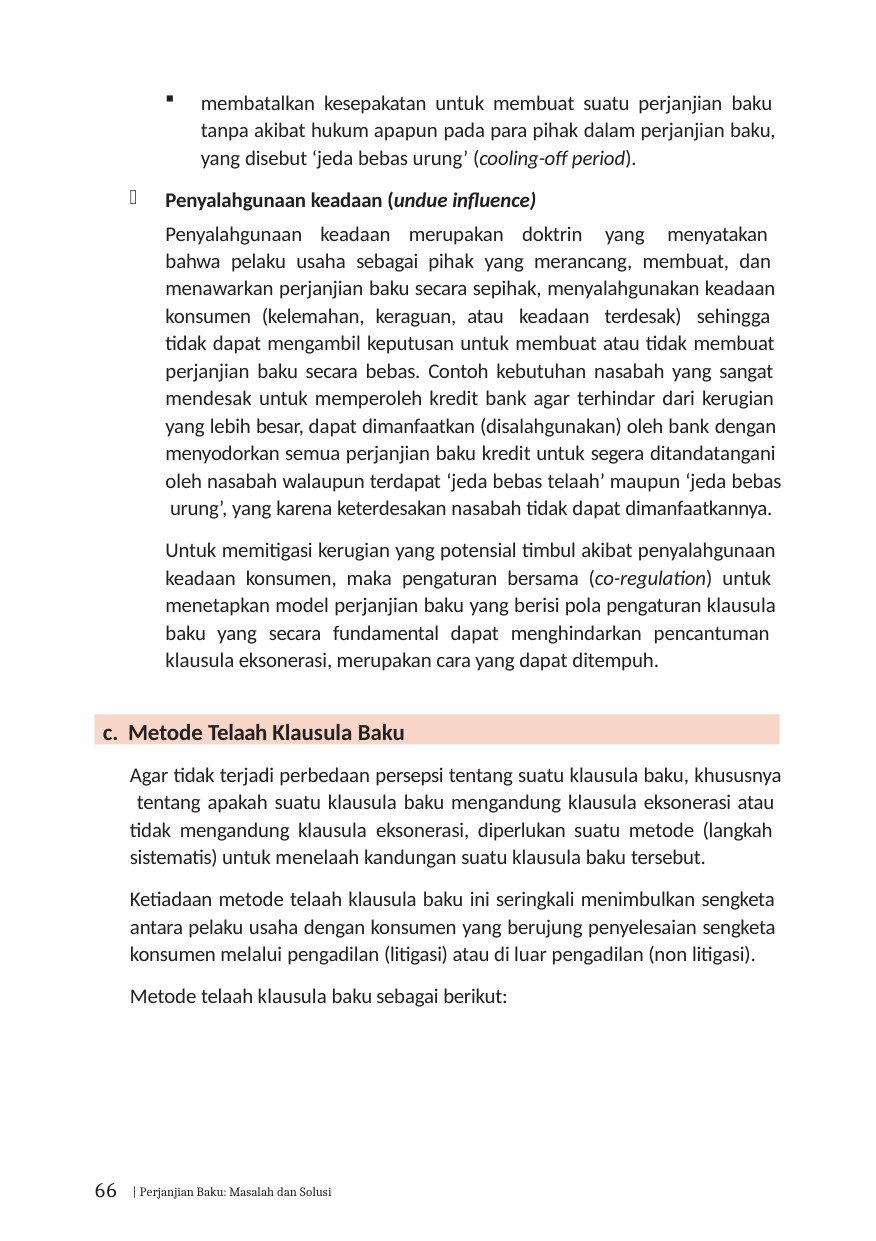

membatalkan kesepakatan untuk membuat suatu perjanjian baku  tanpa akibat hukum apapun pada para pihak dalam perjanjian baku,  yang disebut ‘jeda bebas urung’ (cooling-off period).
Penyalahgunaan keadaan (undue influence)
Penyalahgunaan keadaan merupakan doktrin yang menyatakan  bahwa pelaku usaha sebagai pihak yang merancang, membuat, dan  menawarkan perjanjian baku secara sepihak, menyalahgunakan keadaan  konsumen (kelemahan, keraguan, atau keadaan terdesak) sehingga  tidak dapat mengambil keputusan untuk membuat atau tidak membuat  perjanjian baku secara bebas. Contoh kebutuhan nasabah yang sangat  mendesak untuk memperoleh kredit bank agar terhindar dari kerugian  yang lebih besar, dapat dimanfaatkan (disalahgunakan) oleh bank dengan  menyodorkan semua perjanjian baku kredit untuk segera ditandatangani  oleh nasabah walaupun terdapat ‘jeda bebas telaah’ maupun ‘jeda bebas  urung’, yang karena keterdesakan nasabah tidak dapat dimanfaatkannya.
Untuk memitigasi kerugian yang potensial timbul akibat penyalahgunaan  keadaan konsumen, maka pengaturan bersama (co-regulation) untuk  menetapkan model perjanjian baku yang berisi pola pengaturan klausula  baku yang secara fundamental dapat menghindarkan pencantuman  klausula eksonerasi, merupakan cara yang dapat ditempuh.
c. Metode Telaah Klausula Baku
Agar tidak terjadi perbedaan persepsi tentang suatu klausula baku, khususnya  tentang apakah suatu klausula baku mengandung klausula eksonerasi atau  tidak mengandung klausula eksonerasi, diperlukan suatu metode (langkah  sistematis) untuk menelaah kandungan suatu klausula baku tersebut.
Ketiadaan metode telaah klausula baku ini seringkali menimbulkan sengketa  antara pelaku usaha dengan konsumen yang berujung penyelesaian sengketa  konsumen melalui pengadilan (litigasi) atau di luar pengadilan (non litigasi).
Metode telaah klausula baku sebagai berikut:
66   | Perjanjian Baku: Masalah dan Solusi